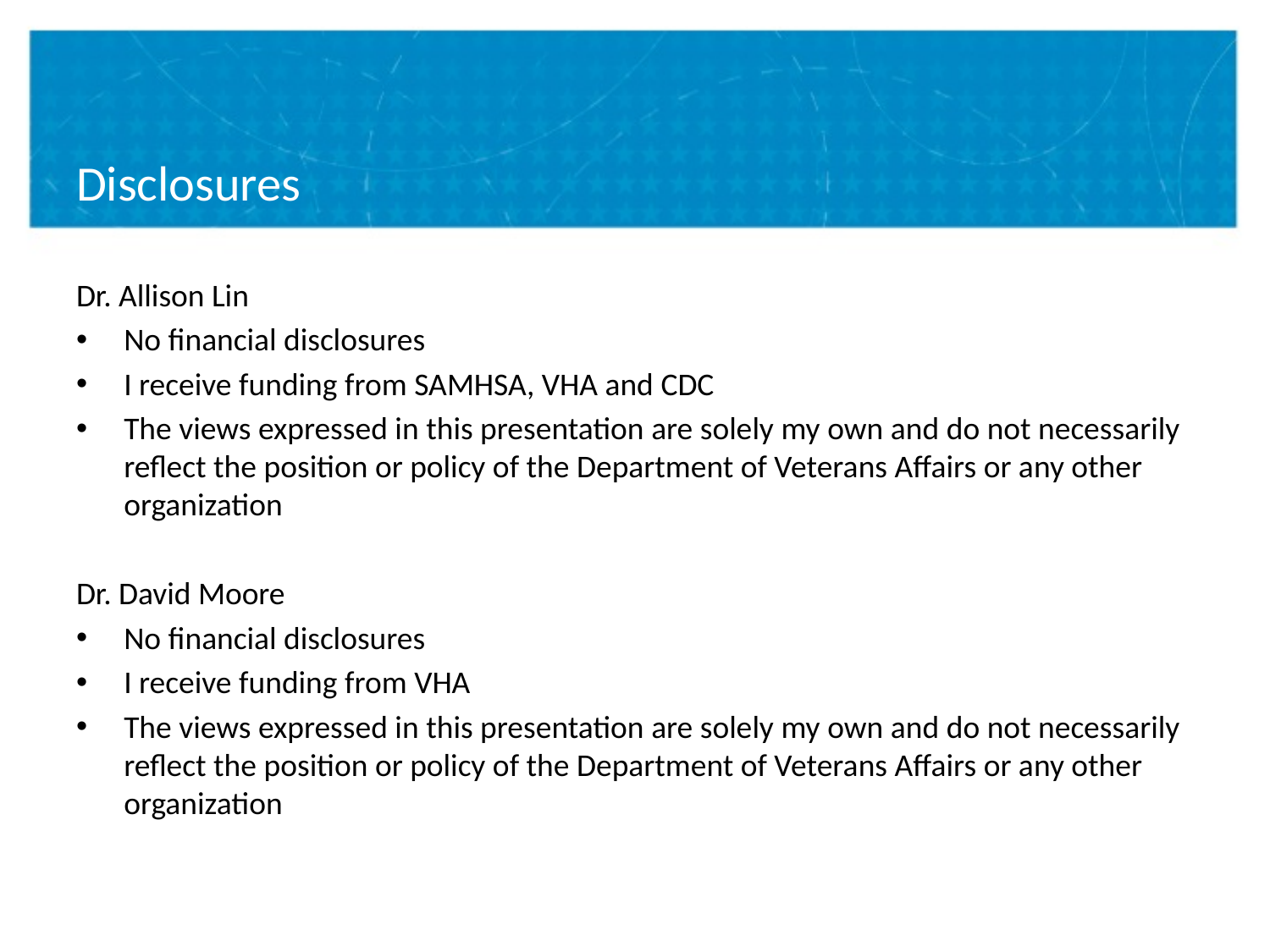

# Disclosures
Dr. Allison Lin
No financial disclosures
I receive funding from SAMHSA, VHA and CDC
The views expressed in this presentation are solely my own and do not necessarily reflect the position or policy of the Department of Veterans Affairs or any other organization

Dr. David Moore
No financial disclosures
I receive funding from VHA
The views expressed in this presentation are solely my own and do not necessarily reflect the position or policy of the Department of Veterans Affairs or any other organization